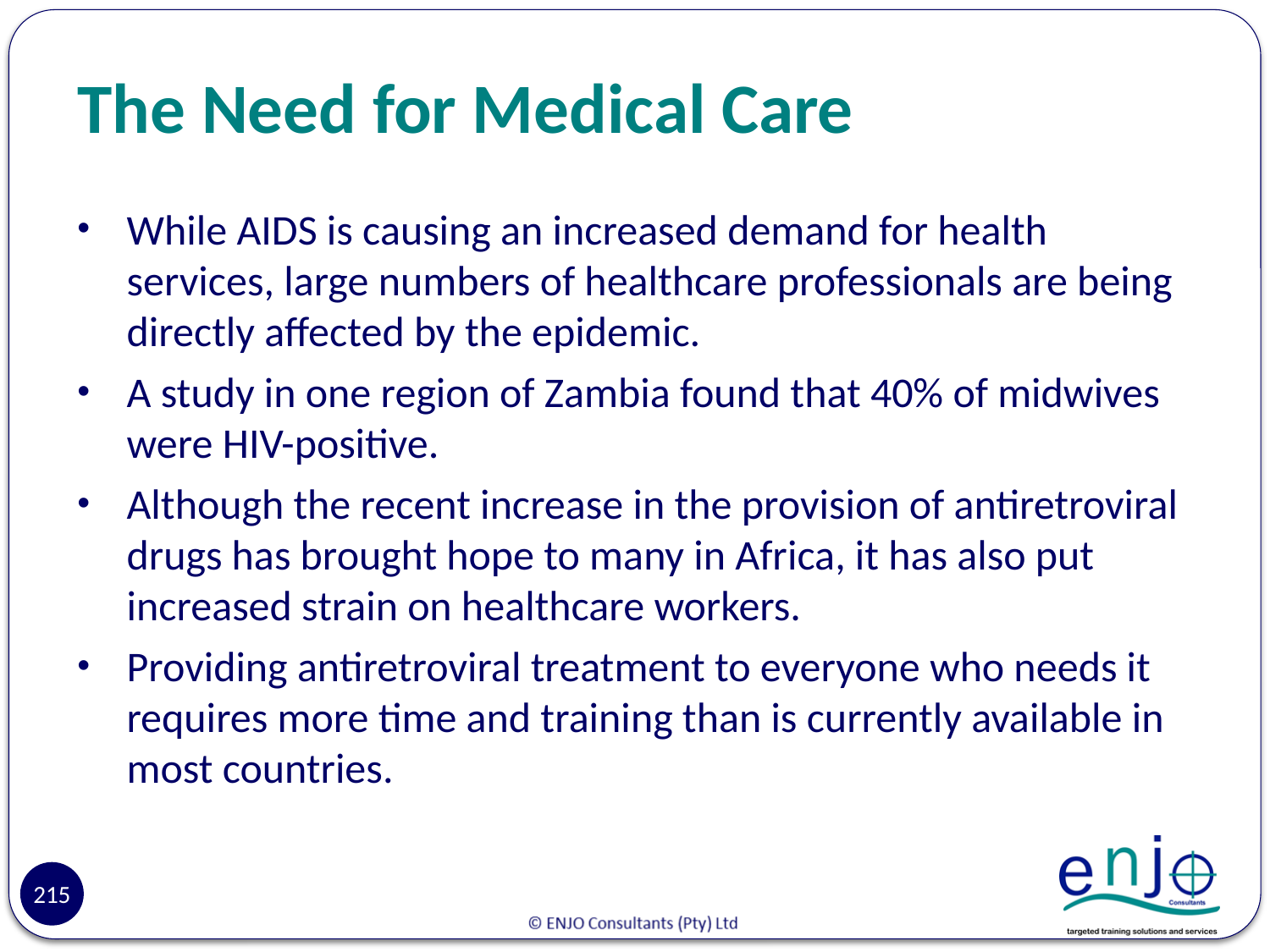

# The Need for Medical Care
While AIDS is causing an increased demand for health services, large numbers of healthcare professionals are being directly affected by the epidemic.
A study in one region of Zambia found that 40% of midwives were HIV-positive.
Although the recent increase in the provision of antiretroviral drugs has brought hope to many in Africa, it has also put increased strain on healthcare workers.
Providing antiretroviral treatment to everyone who needs it requires more time and training than is currently available in most countries.
215